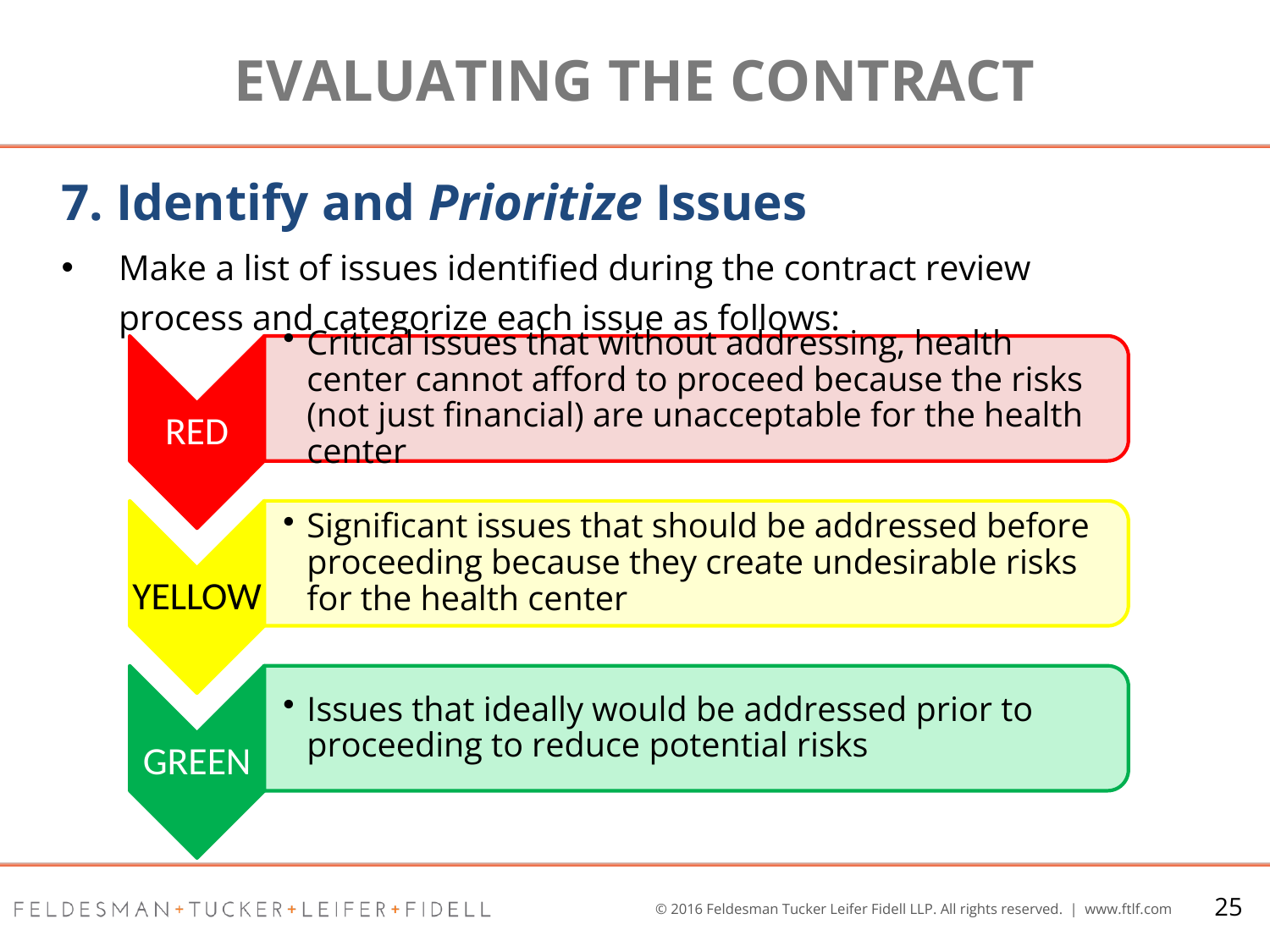

# Evaluating the Contract
7. Identify and Prioritize Issues
Make a list of issues identified during the contract review process and categorize each issue as follows:
RED
Critical issues that without addressing, health center cannot afford to proceed because the risks (not just financial) are unacceptable for the health center
YELLOW
Significant issues that should be addressed before proceeding because they create undesirable risks for the health center
GREEN
Issues that ideally would be addressed prior to proceeding to reduce potential risks
25